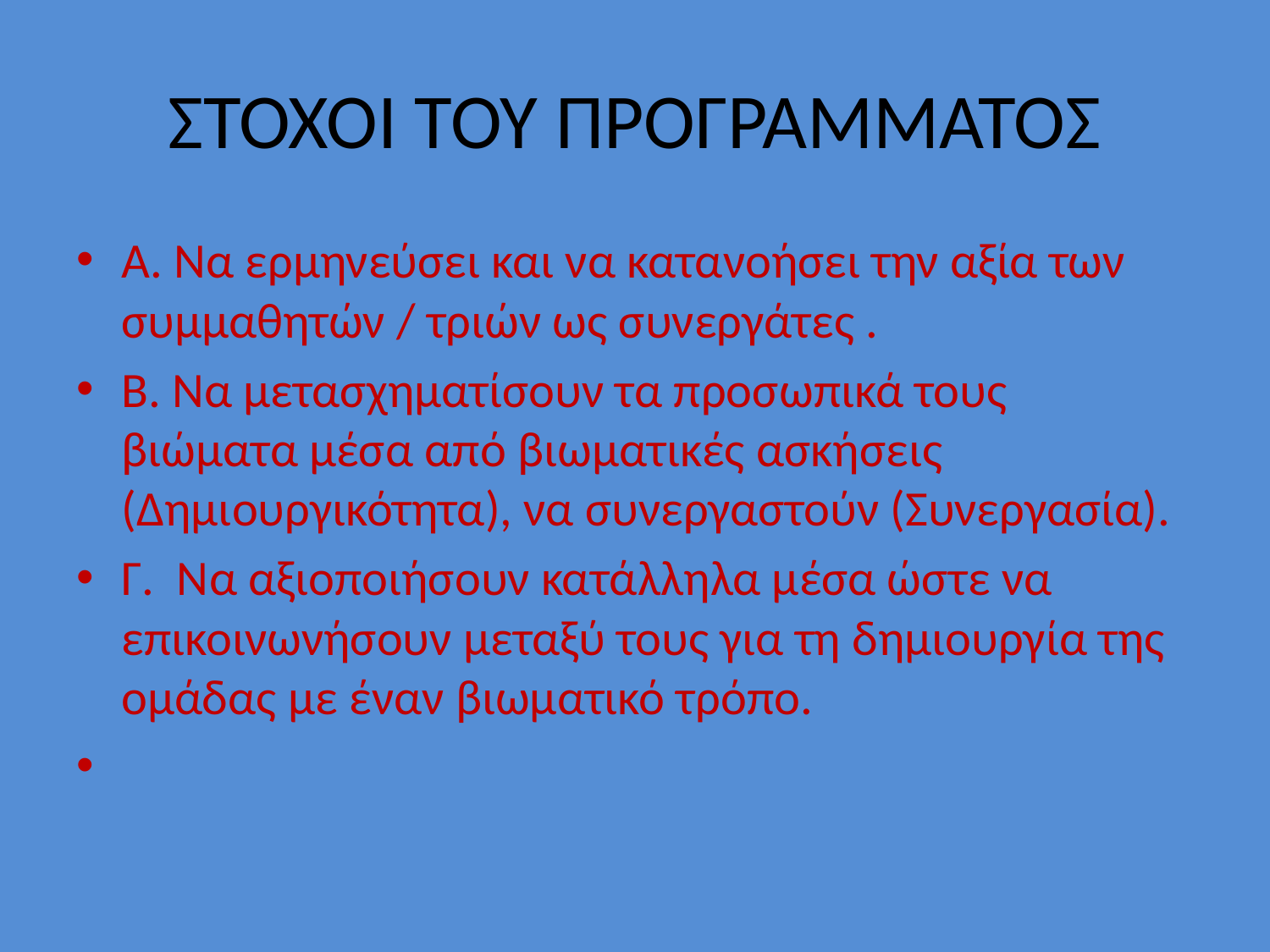

# ΣΤΟΧΟΙ ΤΟΥ ΠΡΟΓΡΑΜΜΑΤΟΣ
Α. Να ερμηνεύσει και να κατανοήσει την αξία των συμμαθητών / τριών ως συνεργάτες .
Β. Να μετασχηματίσουν τα προσωπικά τους βιώματα μέσα από βιωματικές ασκήσεις (Δημιουργικότητα), να συνεργαστούν (Συνεργασία).
Γ.  Να αξιοποιήσουν κατάλληλα μέσα ώστε να επικοινωνήσουν μεταξύ τους για τη δημιουργία της ομάδας με έναν βιωματικό τρόπο.